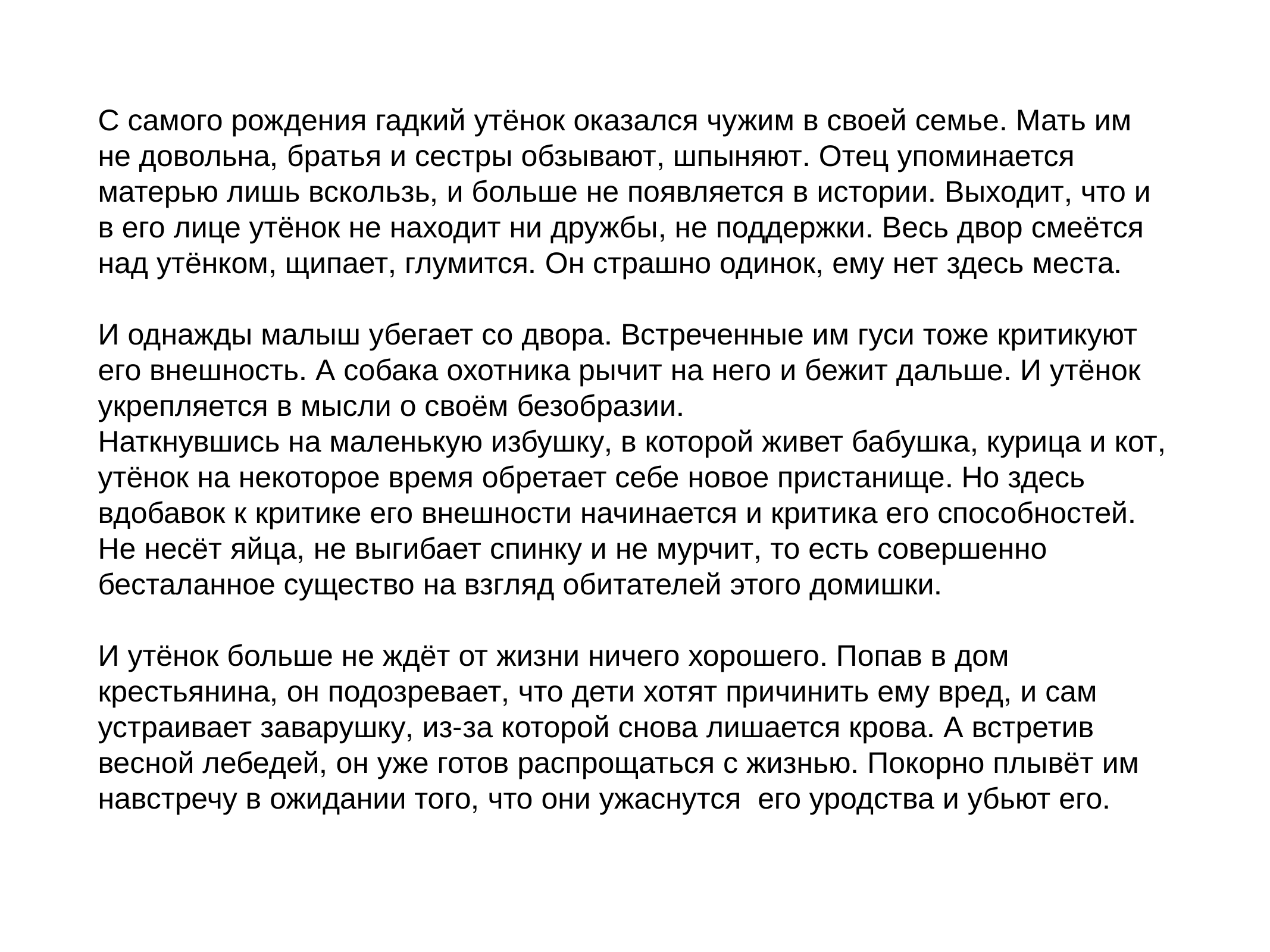

С самого рождения гадкий утёнок оказался чужим в своей семье. Мать им не довольна, братья и сестры обзывают, шпыняют. Отец упоминается матерью лишь вскользь, и больше не появляется в истории. Выходит, что и в его лице утёнок не находит ни дружбы, не поддержки. Весь двор смеётся над утёнком, щипает, глумится. Он страшно одинок, ему нет здесь места.

И однажды малыш убегает со двора. Встреченные им гуси тоже критикуют его внешность. А собака охотника рычит на него и бежит дальше. И утёнок укрепляется в мысли о своём безобразии.
Наткнувшись на маленькую избушку, в которой живет бабушка, курица и кот, утёнок на некоторое время обретает себе новое пристанище. Но здесь вдобавок к критике его внешности начинается и критика его способностей. Не несёт яйца, не выгибает спинку и не мурчит, то есть совершенно бесталанное существо на взгляд обитателей этого домишки.

И утёнок больше не ждёт от жизни ничего хорошего. Попав в дом крестьянина, он подозревает, что дети хотят причинить ему вред, и сам устраивает заварушку, из-за которой снова лишается крова. А встретив весной лебедей, он уже готов распрощаться с жизнью. Покорно плывёт им навстречу в ожидании того, что они ужаснутся  его уродства и убьют его.